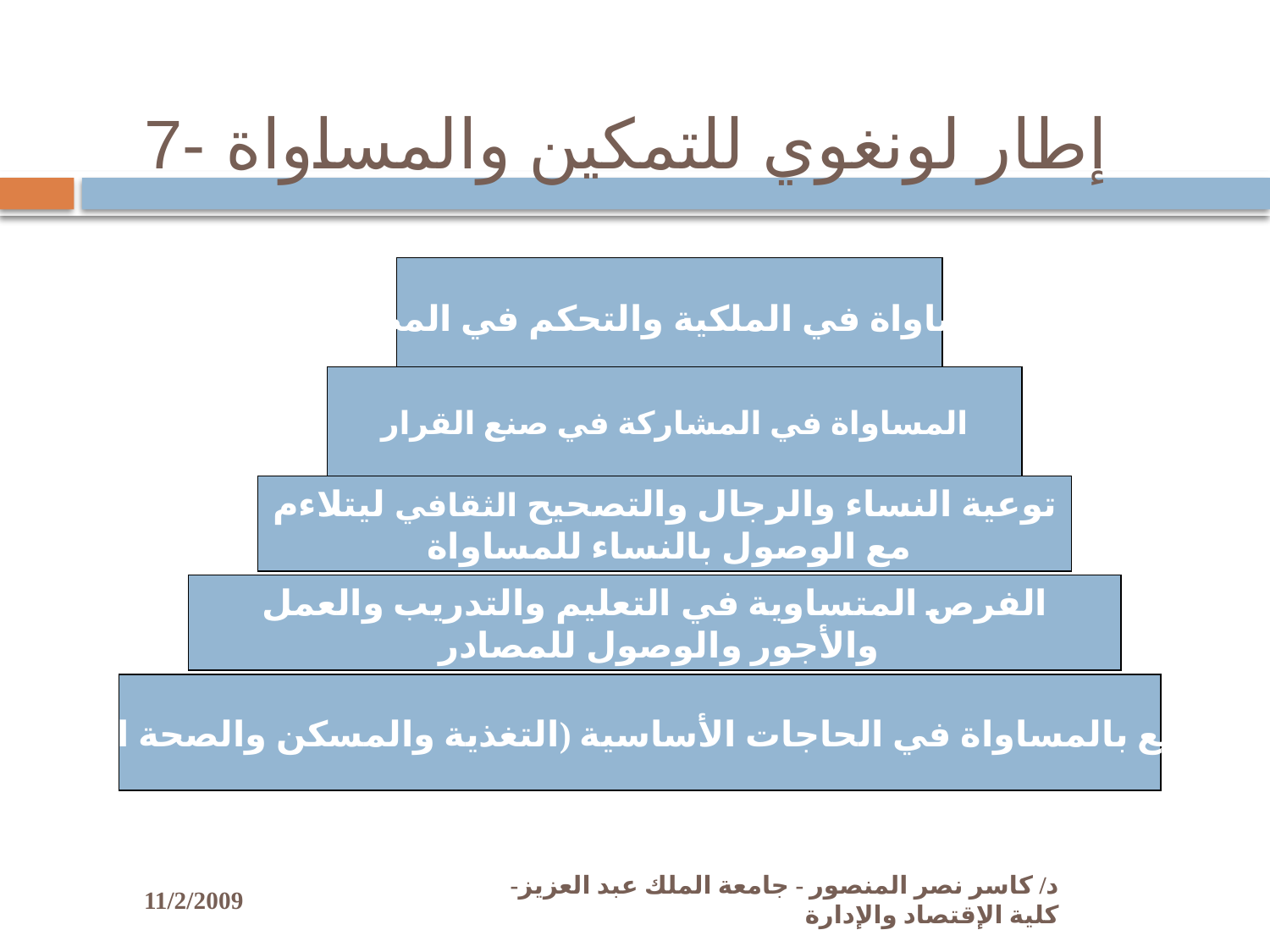

# 7- إطار لونغوي للتمكين والمساواة
المساواة في الملكية والتحكم في المصادر
المساواة في المشاركة في صنع القرار
توعية النساء والرجال والتصحيح الثقافي ليتلاءم
 مع الوصول بالنساء للمساواة
الفرص المتساوية في التعليم والتدريب والعمل
 والأجور والوصول للمصادر
التمتع بالمساواة في الحاجات الأساسية (التغذية والمسكن والصحة الخ...)
11/2/2009
د/ كاسر نصر المنصور - جامعة الملك عبد العزيز- كلية الإقتصاد والإدارة
65